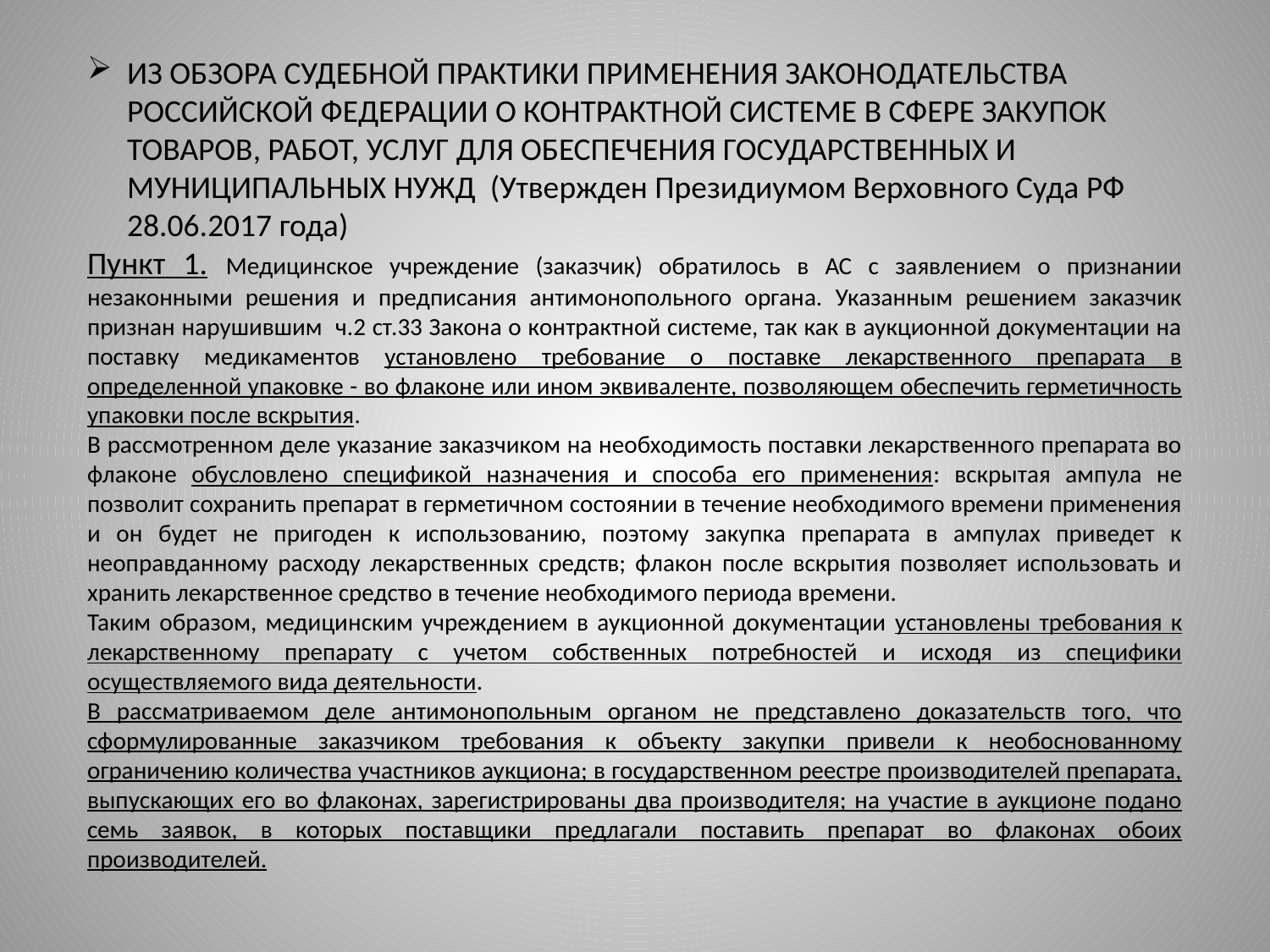

ИЗ ОБЗОРА СУДЕБНОЙ ПРАКТИКИ ПРИМЕНЕНИЯ ЗАКОНОДАТЕЛЬСТВА РОССИЙСКОЙ ФЕДЕРАЦИИ О КОНТРАКТНОЙ СИСТЕМЕ В СФЕРЕ ЗАКУПОК ТОВАРОВ, РАБОТ, УСЛУГ ДЛЯ ОБЕСПЕЧЕНИЯ ГОСУДАРСТВЕННЫХ И МУНИЦИПАЛЬНЫХ НУЖД  (Утвержден Президиумом Верховного Суда РФ 28.06.2017 года)
Пункт 1. Медицинское учреждение (заказчик) обратилось в АС с заявлением о признании незаконными решения и предписания антимонопольного органа. Указанным решением заказчик признан нарушившим  ч.2 ст.33 Закона о контрактной системе, так как в аукционной документации на поставку медикаментов установлено требование о поставке лекарственного препарата в определенной упаковке - во флаконе или ином эквиваленте, позволяющем обеспечить герметичность упаковки после вскрытия.
В рассмотренном деле указание заказчиком на необходимость поставки лекарственного препарата во флаконе обусловлено спецификой назначения и способа его применения: вскрытая ампула не позволит сохранить препарат в герметичном состоянии в течение необходимого времени применения и он будет не пригоден к использованию, поэтому закупка препарата в ампулах приведет к неоправданному расходу лекарственных средств; флакон после вскрытия позволяет использовать и хранить лекарственное средство в течение необходимого периода времени.
Таким образом, медицинским учреждением в аукционной документации установлены требования к лекарственному препарату с учетом собственных потребностей и исходя из специфики осуществляемого вида деятельности.
В рассматриваемом деле антимонопольным органом не представлено доказательств того, что сформулированные заказчиком требования к объекту закупки привели к необоснованному ограничению количества участников аукциона; в государственном реестре производителей препарата, выпускающих его во флаконах, зарегистрированы два производителя; на участие в аукционе подано семь заявок, в которых поставщики предлагали поставить препарат во флаконах обоих производителей.